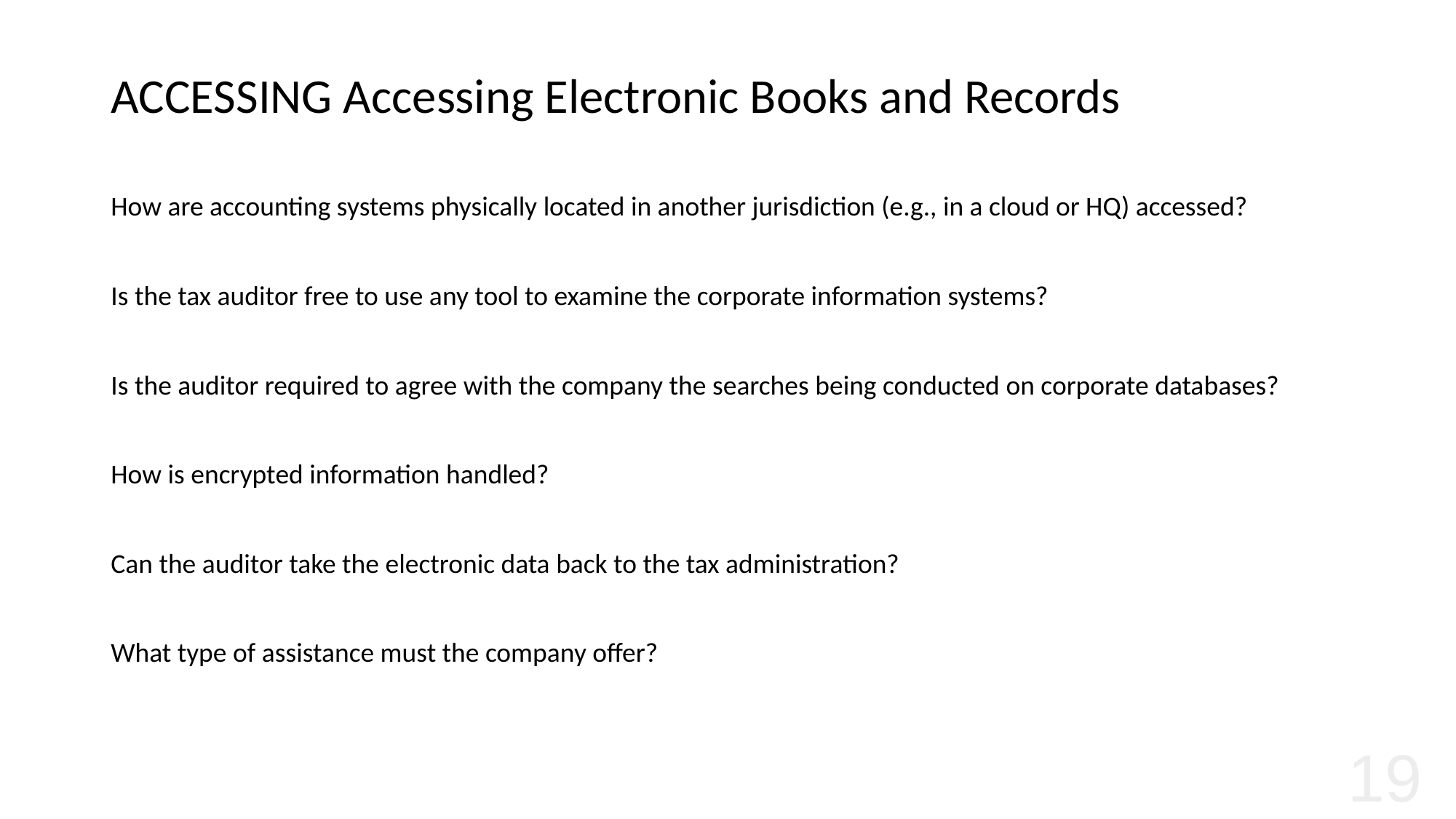

ACCESSING Accessing Electronic Books and Records
How are accounting systems physically located in another jurisdiction (e.g., in a cloud or HQ) accessed?

Is the tax auditor free to use any tool to examine the corporate information systems?

Is the auditor required to agree with the company the searches being conducted on corporate databases?

How is encrypted information handled?

Can the auditor take the electronic data back to the tax administration?

What type of assistance must the company offer?
19